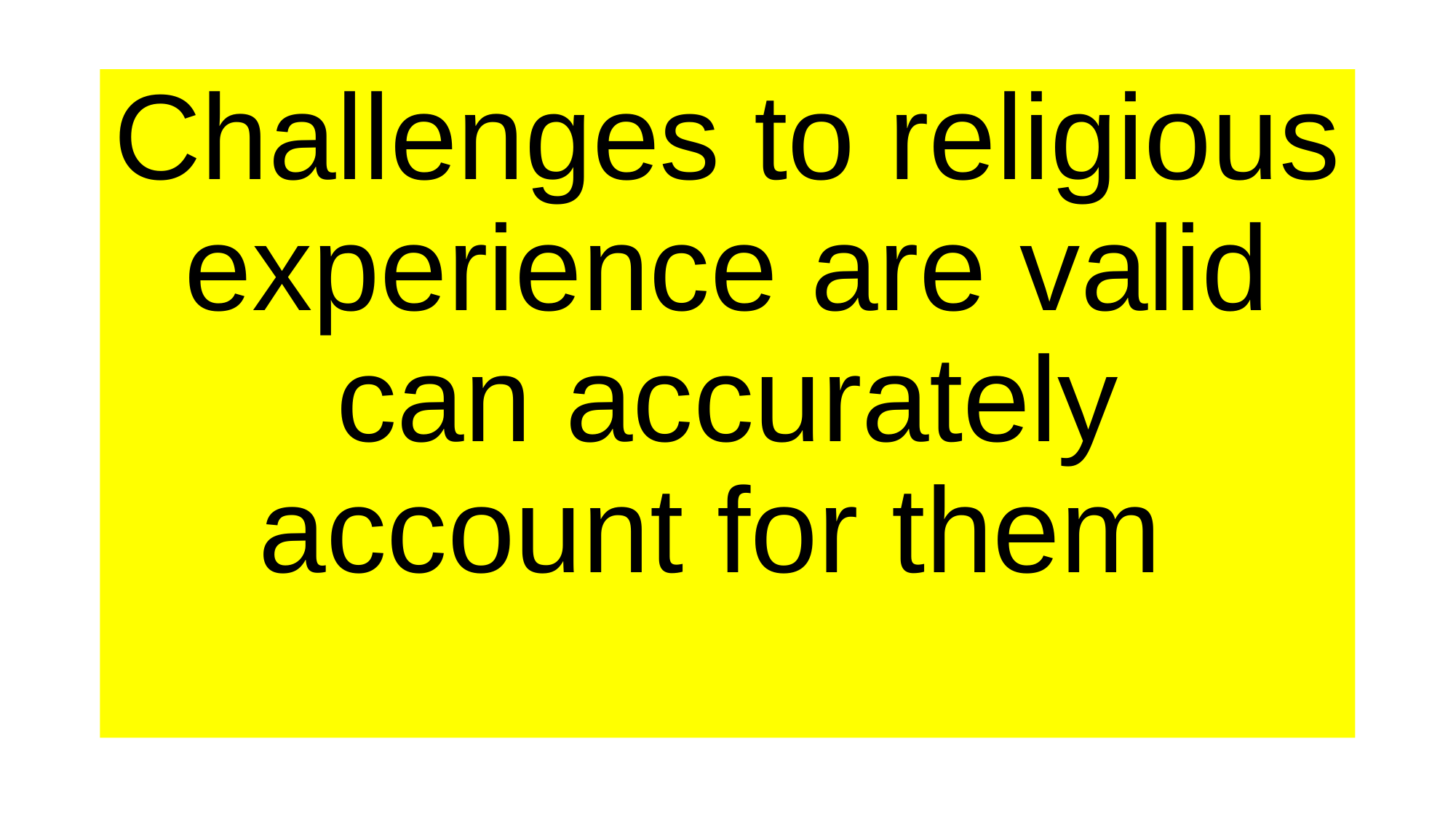

Challenges to religious experience are valid can accurately account for them